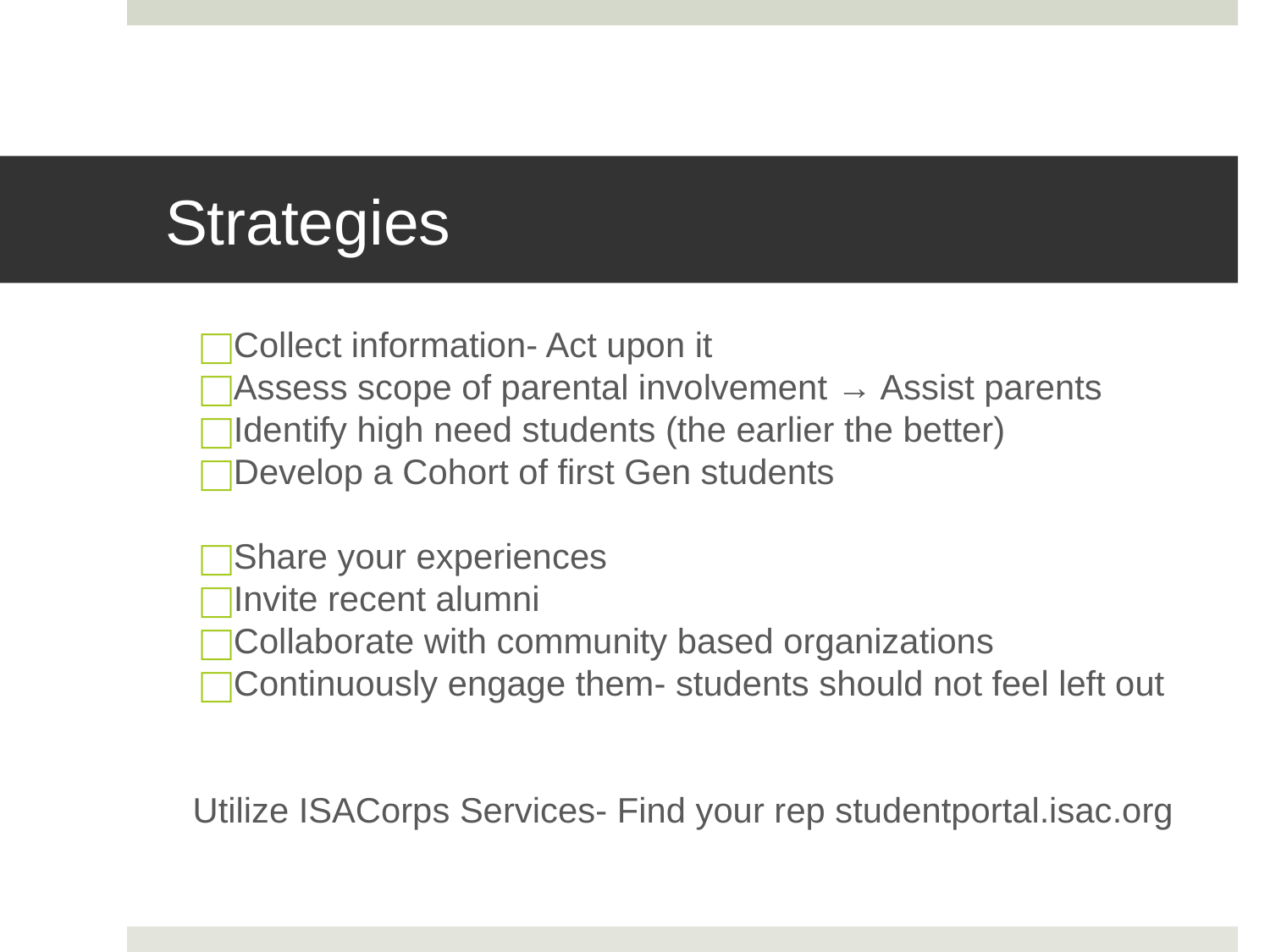

# Strategies
Collect information- Act upon it
Assess scope of parental involvement → Assist parents
Identify high need students (the earlier the better)
Develop a Cohort of first Gen students

Share your experiences
Invite recent alumni
Collaborate with community based organizations
Continuously engage them- students should not feel left out

Utilize ISACorps Services- Find your rep studentportal.isac.org